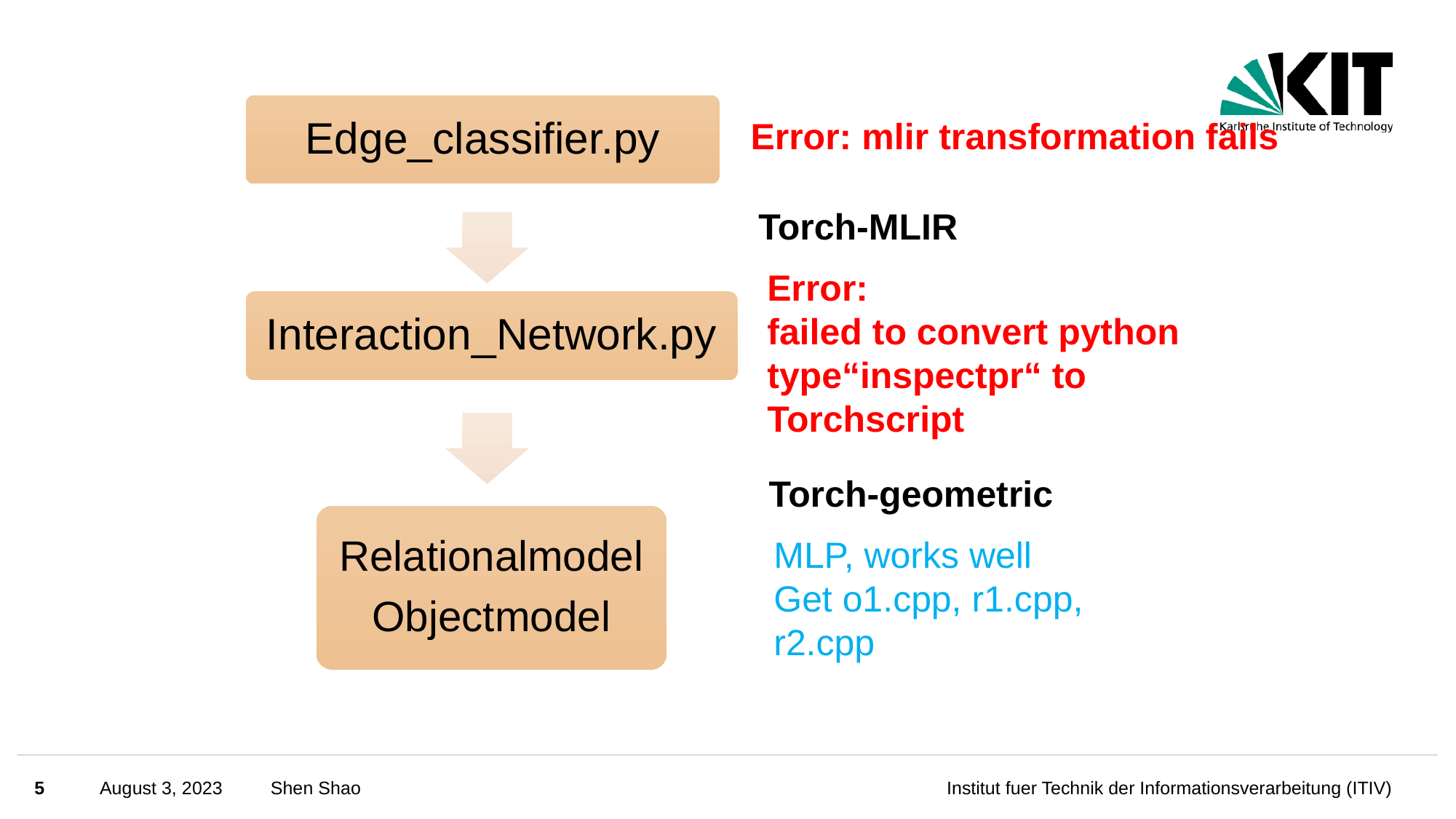

Edge_classifier.py
Error: mlir transformation fails
Torch-MLIR

Error:
failed to convert python type“inspectpr“ to Torchscript

Interaction_Network.py

Torch-geometric

Relationalmodel
Objectmodel
MLP, works well
Get o1.cpp, r1.cpp, r2.cpp
5
August 3, 2023